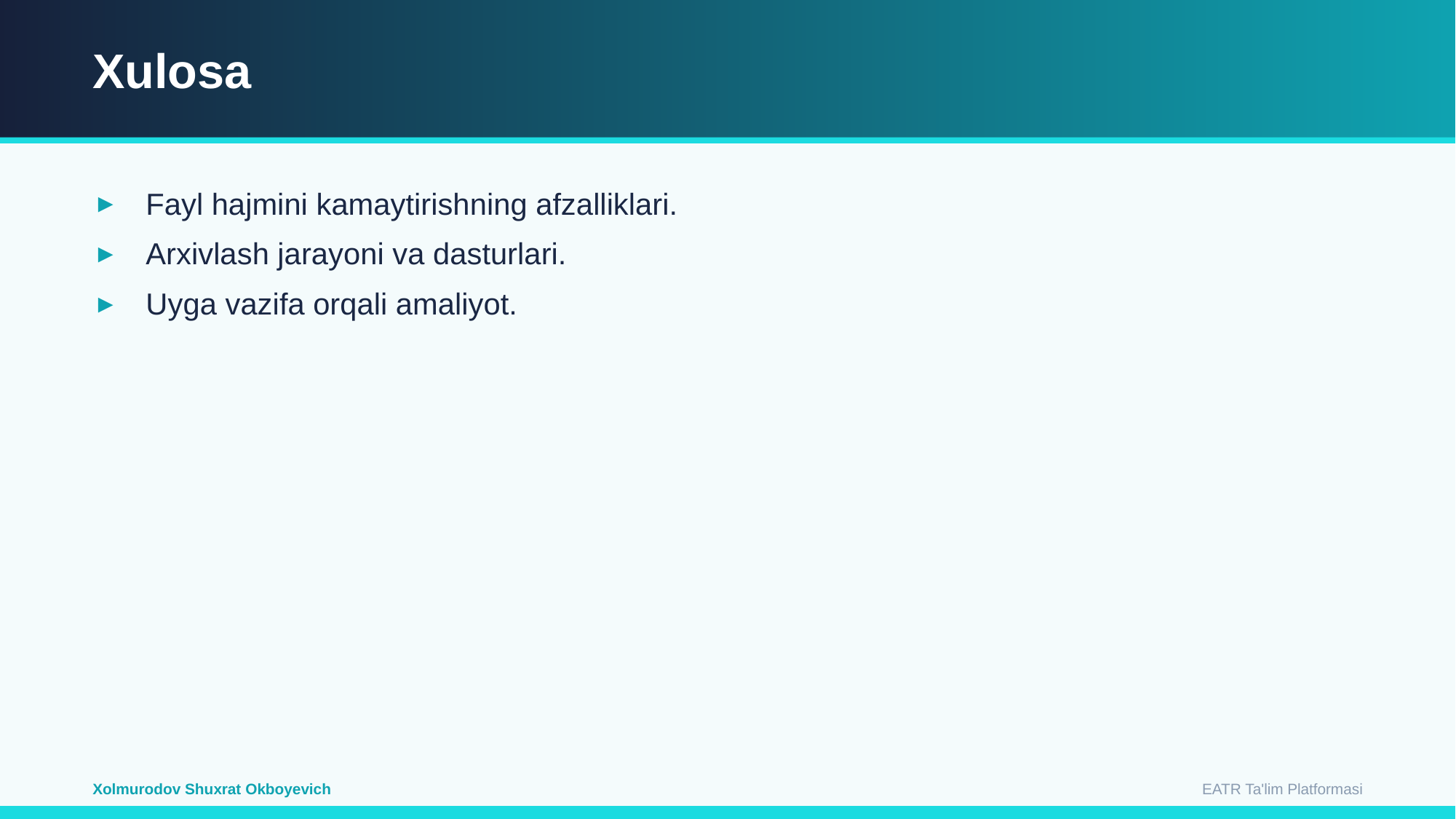

Xulosa

Fayl hajmini kamaytirishning afzalliklari.
Arxivlash jarayoni va dasturlari.
Uyga vazifa orqali amaliyot.
EATR Ta'lim Platformasi
Xolmurodov Shuxrat Okboyevich